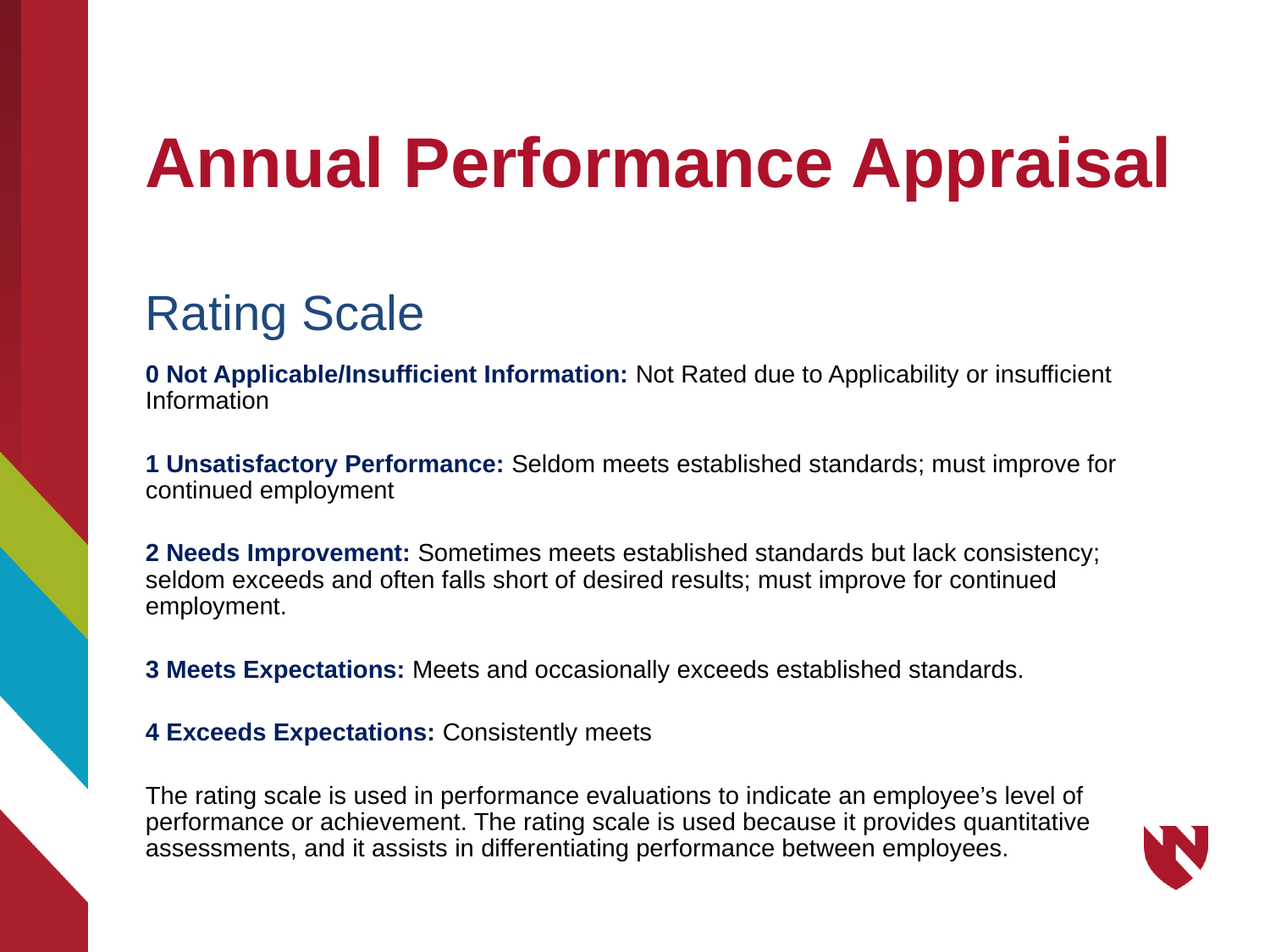

# Annual Performance Appraisal

0 Not Applicable/Insufficient Information: Not Rated due to Applicability or insufficient Information

1 Unsatisfactory Performance: Seldom meets established standards; must improve for continued employment

2 Needs Improvement: Sometimes meets established standards but lack consistency; seldom exceeds and often falls short of desired results; must improve for continued employment.

3 Meets Expectations: Meets and occasionally exceeds established standards.

4 Exceeds Expectations: Consistently meets

The rating scale is used in performance evaluations to indicate an employee’s level of performance or achievement. The rating scale is used because it provides quantitative assessments, and it assists in differentiating performance between employees.

Rating Scale